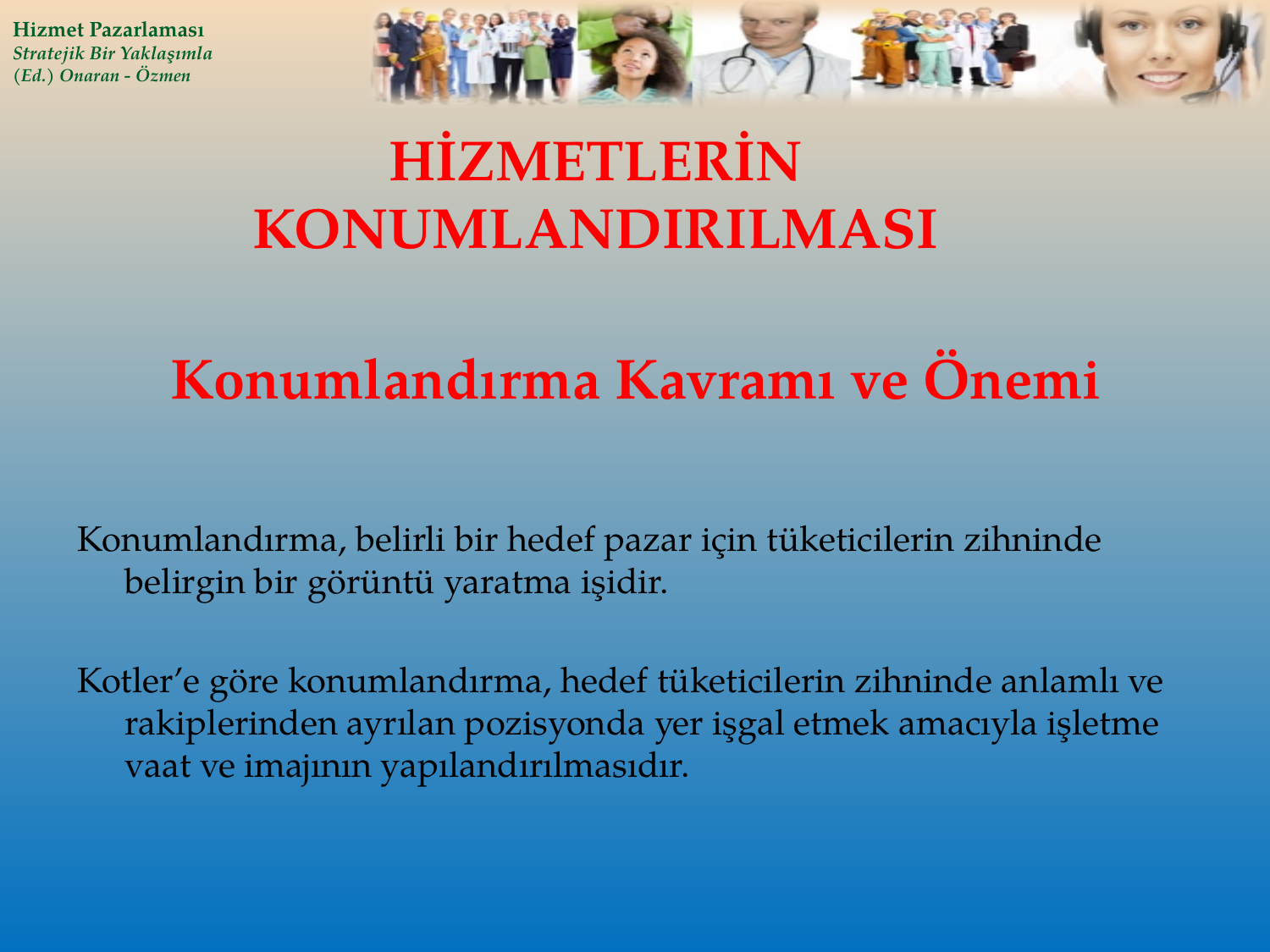

# HİZMETLERİN KONUMLANDIRILMASI
Konumlandırma Kavramı ve Önemi

Konumlandırma, belirli bir hedef pazar için tüketicilerin zihninde belirgin bir görüntü yaratma işidir.

Kotler’e göre konumlandırma, hedef tüketicilerin zihninde anlamlı ve rakiplerinden ayrılan pozisyonda yer işgal etmek amacıyla işletme vaat ve imajının yapılandırılmasıdır.